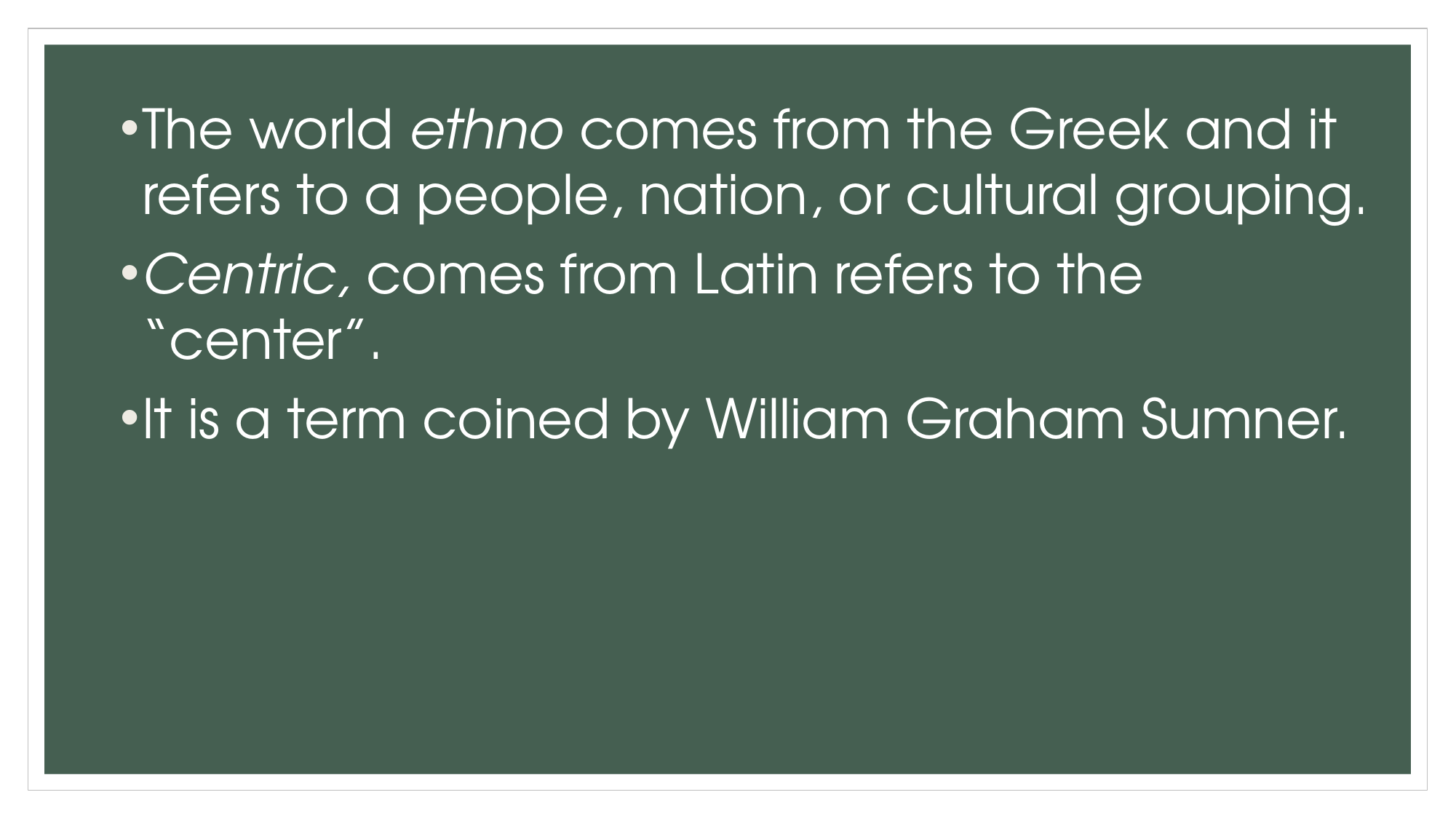

The world ethno comes from the Greek and it refers to a people, nation, or cultural grouping.
Centric, comes from Latin refers to the “center”.
It is a term coined by William Graham Sumner.